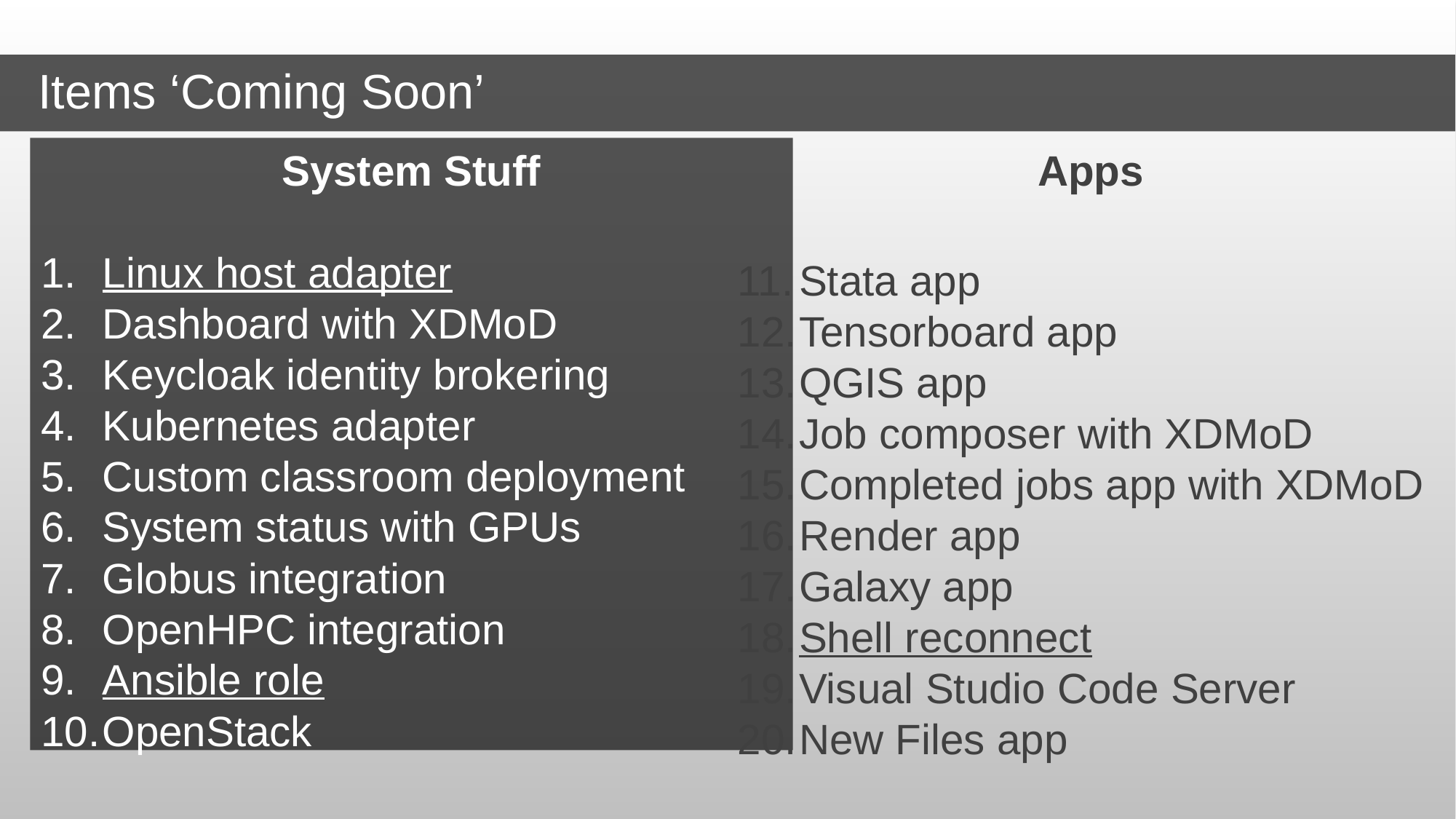

Items ‘Coming Soon’
Apps

Stata app
Tensorboard app
QGIS app
Job composer with XDMoD
Completed jobs app with XDMoD
Render app
Galaxy app
Shell reconnect
Visual Studio Code Server
New Files app
System Stuff

Linux host adapter
Dashboard with XDMoD
Keycloak identity brokering
Kubernetes adapter
Custom classroom deployment
System status with GPUs
Globus integration
OpenHPC integration
Ansible role
OpenStack